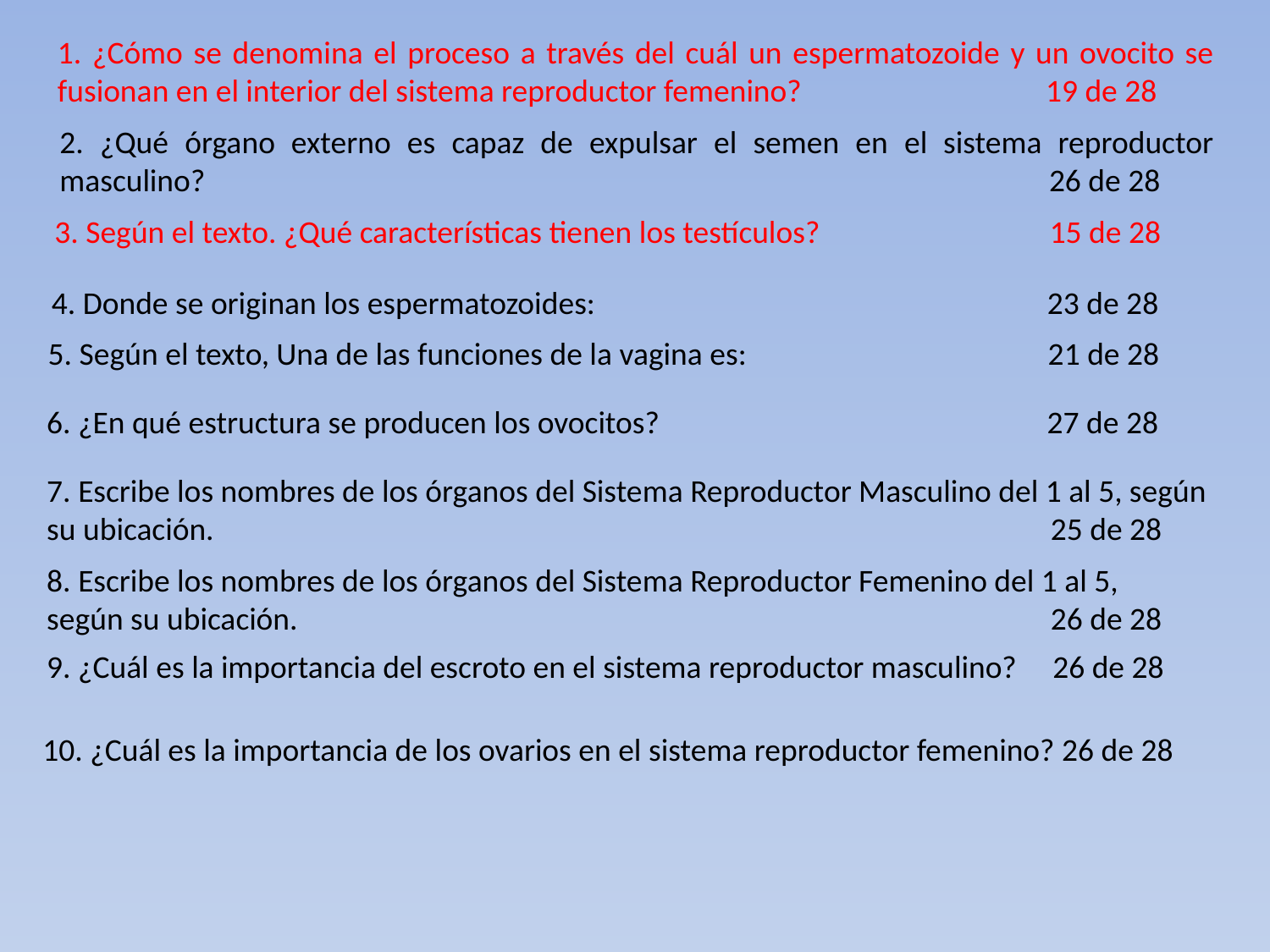

1. ¿Cómo se denomina el proceso a través del cuál un espermatozoide y un ovocito se fusionan en el interior del sistema reproductor femenino?                                  19 de 28
2. ¿Qué órgano externo es capaz de expulsar el semen en el sistema reproductor masculino? 						              26 de 28
3. Según el texto. ¿Qué características tienen los testículos?                                15 de 28
4. Donde se originan los espermatozoides:                                                               23 de 28
5. Según el texto, Una de las funciones de la vagina es:                                          21 de 28
6. ¿En qué estructura se producen los ovocitos?                                                      27 de 28
7. Escribe los nombres de los órganos del Sistema Reproductor Masculino del 1 al 5, según su ubicación.						                25 de 28
8. Escribe los nombres de los órganos del Sistema Reproductor Femenino del 1 al 5, según su ubicación.						                26 de 28
9. ¿Cuál es la importancia del escroto en el sistema reproductor masculino?     26 de 28
10. ¿Cuál es la importancia de los ovarios en el sistema reproductor femenino? 26 de 28